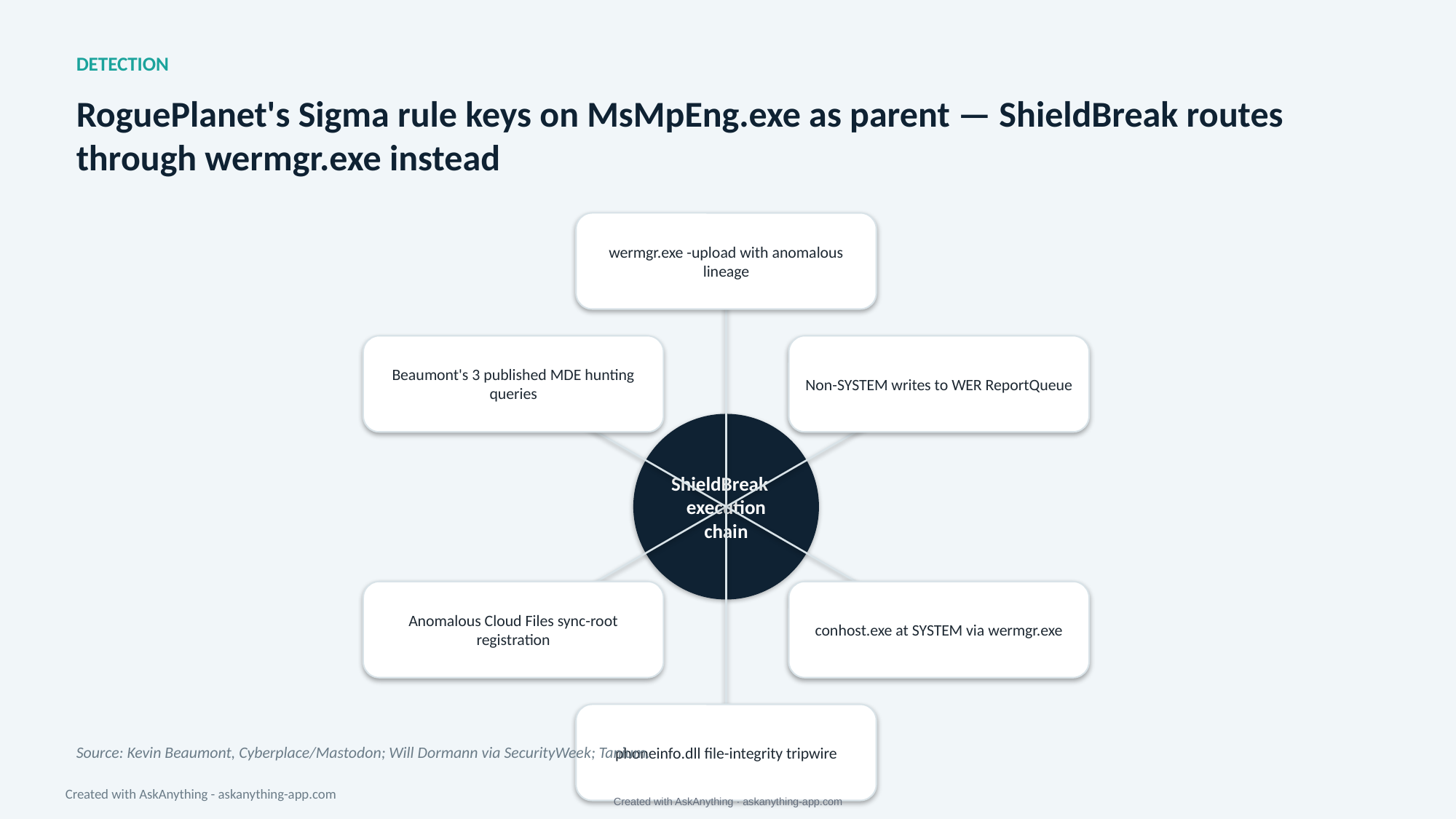

DETECTION
RoguePlanet's Sigma rule keys on MsMpEng.exe as parent — ShieldBreak routes through wermgr.exe instead
wermgr.exe -upload with anomalous lineage
Beaumont's 3 published MDE hunting queries
Non-SYSTEM writes to WER ReportQueue
ShieldBreak
execution chain
Anomalous Cloud Files sync-root registration
conhost.exe at SYSTEM via wermgr.exe
phoneinfo.dll file-integrity tripwire
Source: Kevin Beaumont, Cyberplace/Mastodon; Will Dormann via SecurityWeek; Tanium.
Created with AskAnything - askanything-app.com
Created with AskAnything · askanything-app.com